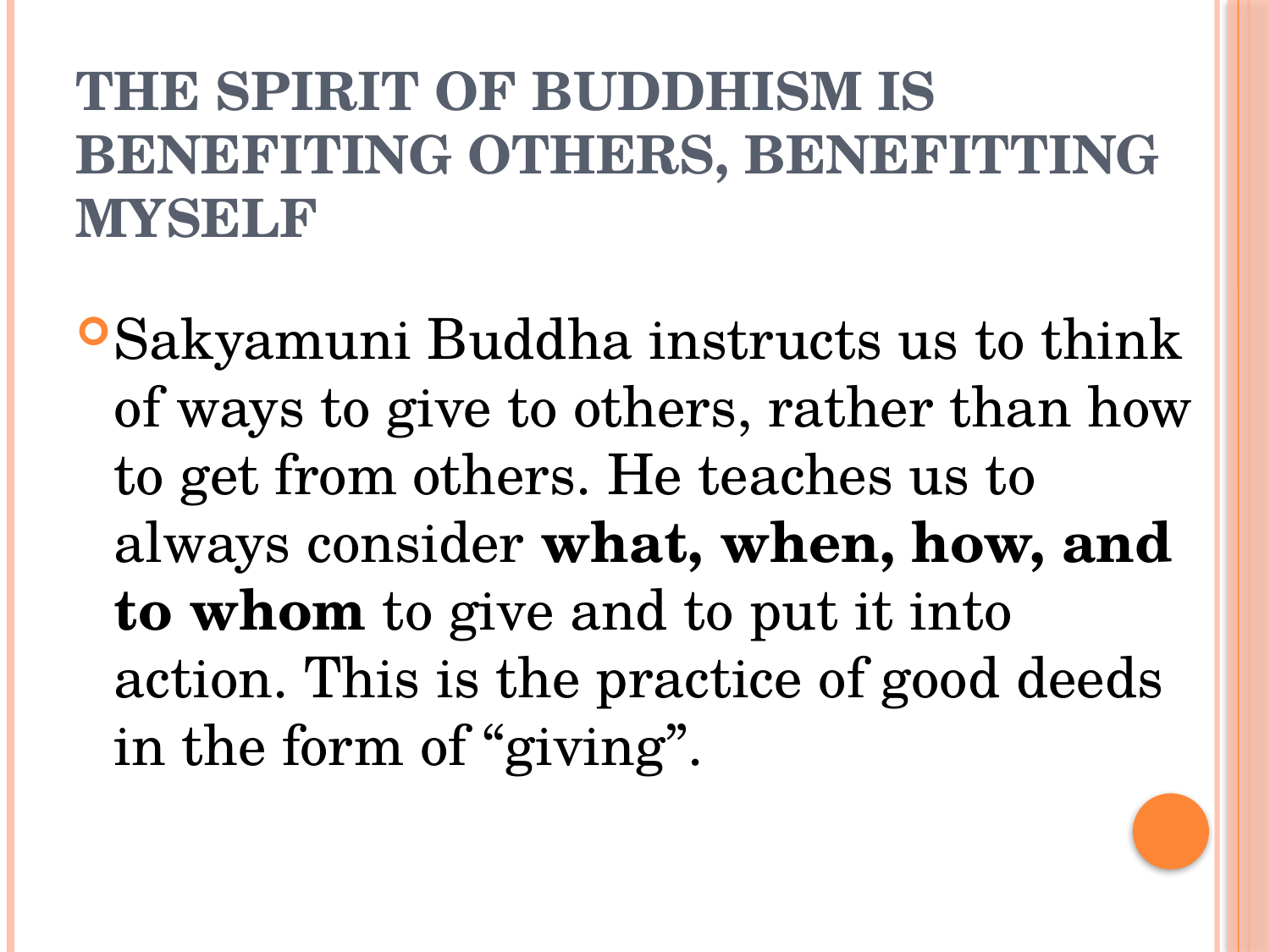

# The spirit of Buddhism is benefiting others, benefitting myself
Sakyamuni Buddha instructs us to think of ways to give to others, rather than how to get from others. He teaches us to always consider what, when, how, and to whom to give and to put it into action. This is the practice of good deeds in the form of “giving”.